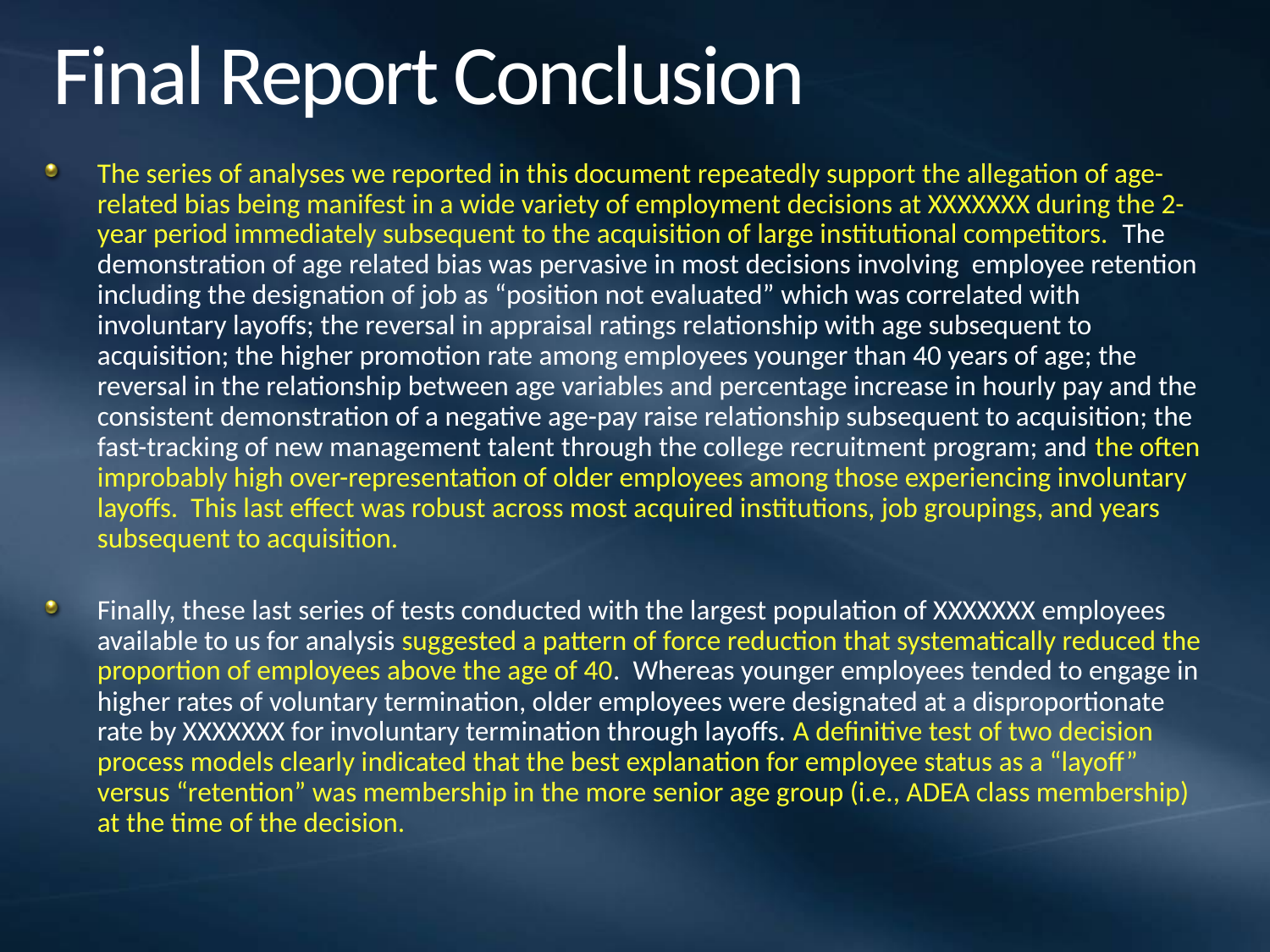

# Final Report Conclusion
The series of analyses we reported in this document repeatedly support the allegation of age-related bias being manifest in a wide variety of employment decisions at XXXXXXX during the 2-year period immediately subsequent to the acquisition of large institutional competitors.  The demonstration of age related bias was pervasive in most decisions involving  employee retention including the designation of job as “position not evaluated” which was correlated with involuntary layoffs; the reversal in appraisal ratings relationship with age subsequent to acquisition; the higher promotion rate among employees younger than 40 years of age; the reversal in the relationship between age variables and percentage increase in hourly pay and the consistent demonstration of a negative age-pay raise relationship subsequent to acquisition; the fast-tracking of new management talent through the college recruitment program; and the often improbably high over-representation of older employees among those experiencing involuntary layoffs.  This last effect was robust across most acquired institutions, job groupings, and years subsequent to acquisition.

Finally, these last series of tests conducted with the largest population of XXXXXXX employees available to us for analysis suggested a pattern of force reduction that systematically reduced the proportion of employees above the age of 40.  Whereas younger employees tended to engage in higher rates of voluntary termination, older employees were designated at a disproportionate rate by XXXXXXX for involuntary termination through layoffs. A definitive test of two decision process models clearly indicated that the best explanation for employee status as a “layoff” versus “retention” was membership in the more senior age group (i.e., ADEA class membership) at the time of the decision.